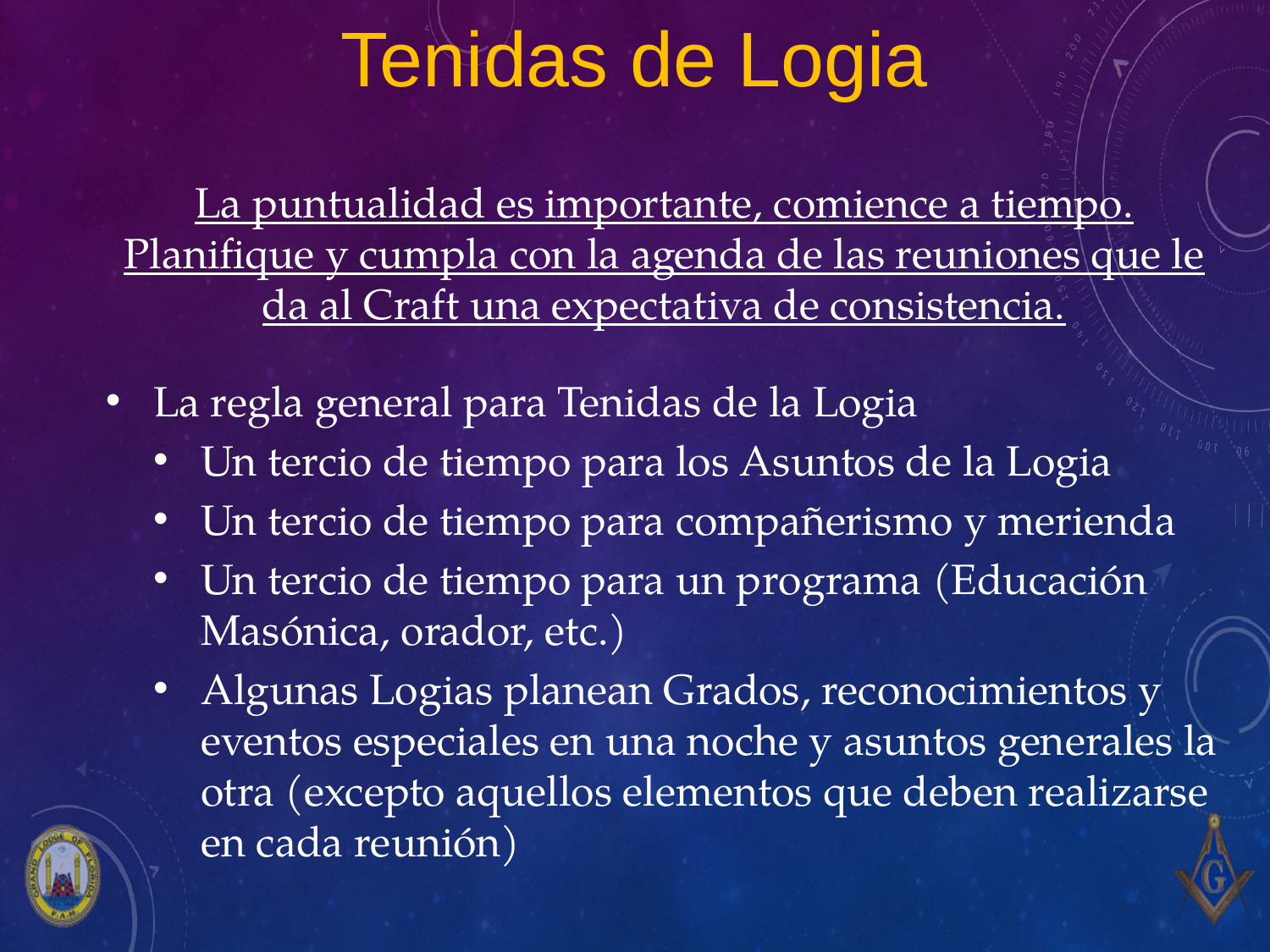

Tenidas de Logia
La puntualidad es importante, comience a tiempo. Planifique y cumpla con la agenda de las reuniones que le da al Craft una expectativa de consistencia.

La regla general para Tenidas de la Logia
Un tercio de tiempo para los Asuntos de la Logia
Un tercio de tiempo para compañerismo y merienda
Un tercio de tiempo para un programa (Educación Masónica, orador, etc.)
Algunas Logias planean Grados, reconocimientos y eventos especiales en una noche y asuntos generales la otra (excepto aquellos elementos que deben realizarse en cada reunión)